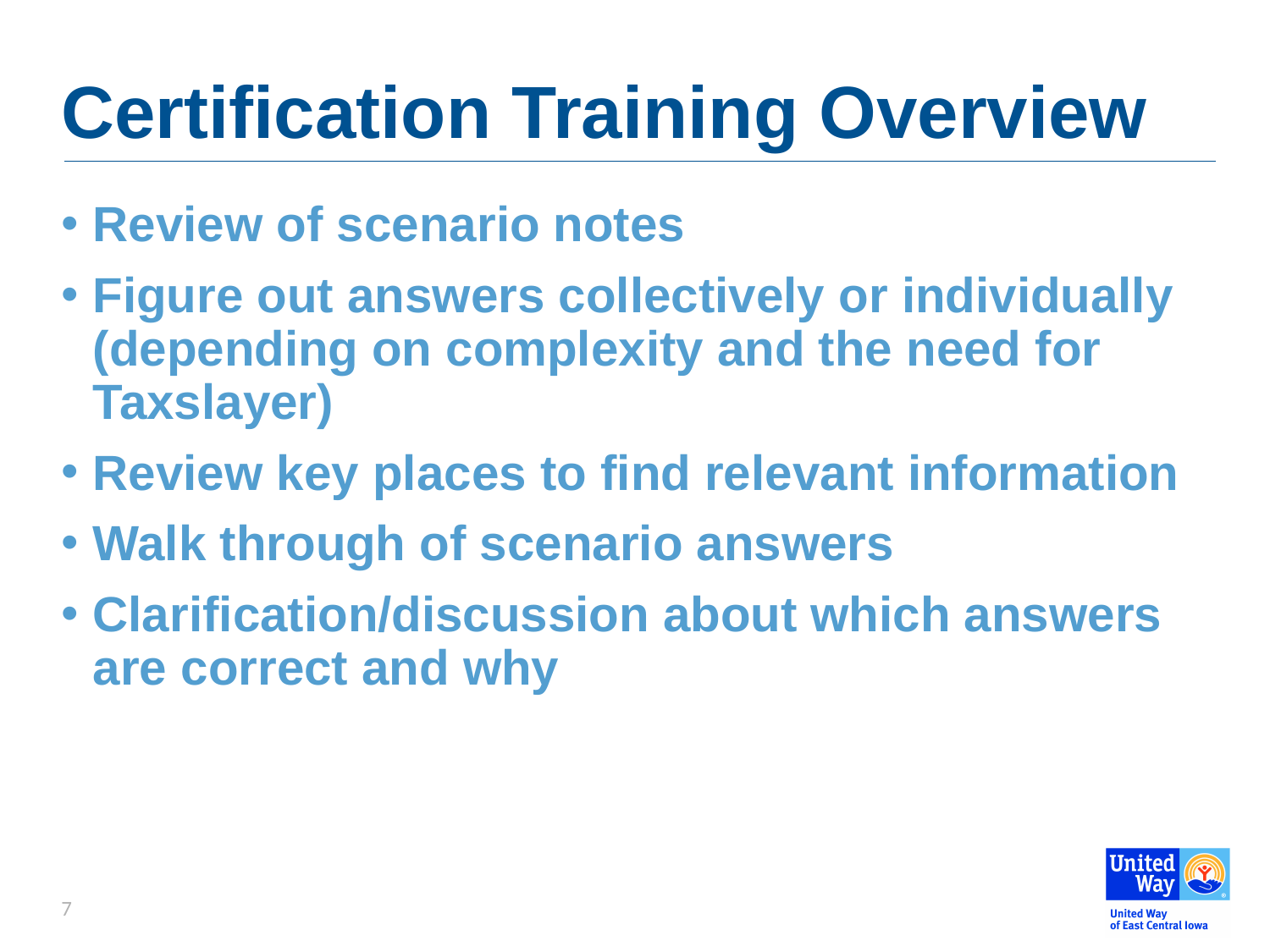

# Certification Training Overview
Review of scenario notes
Figure out answers collectively or individually (depending on complexity and the need for Taxslayer)
Review key places to find relevant information
Walk through of scenario answers
Clarification/discussion about which answers are correct and why
7